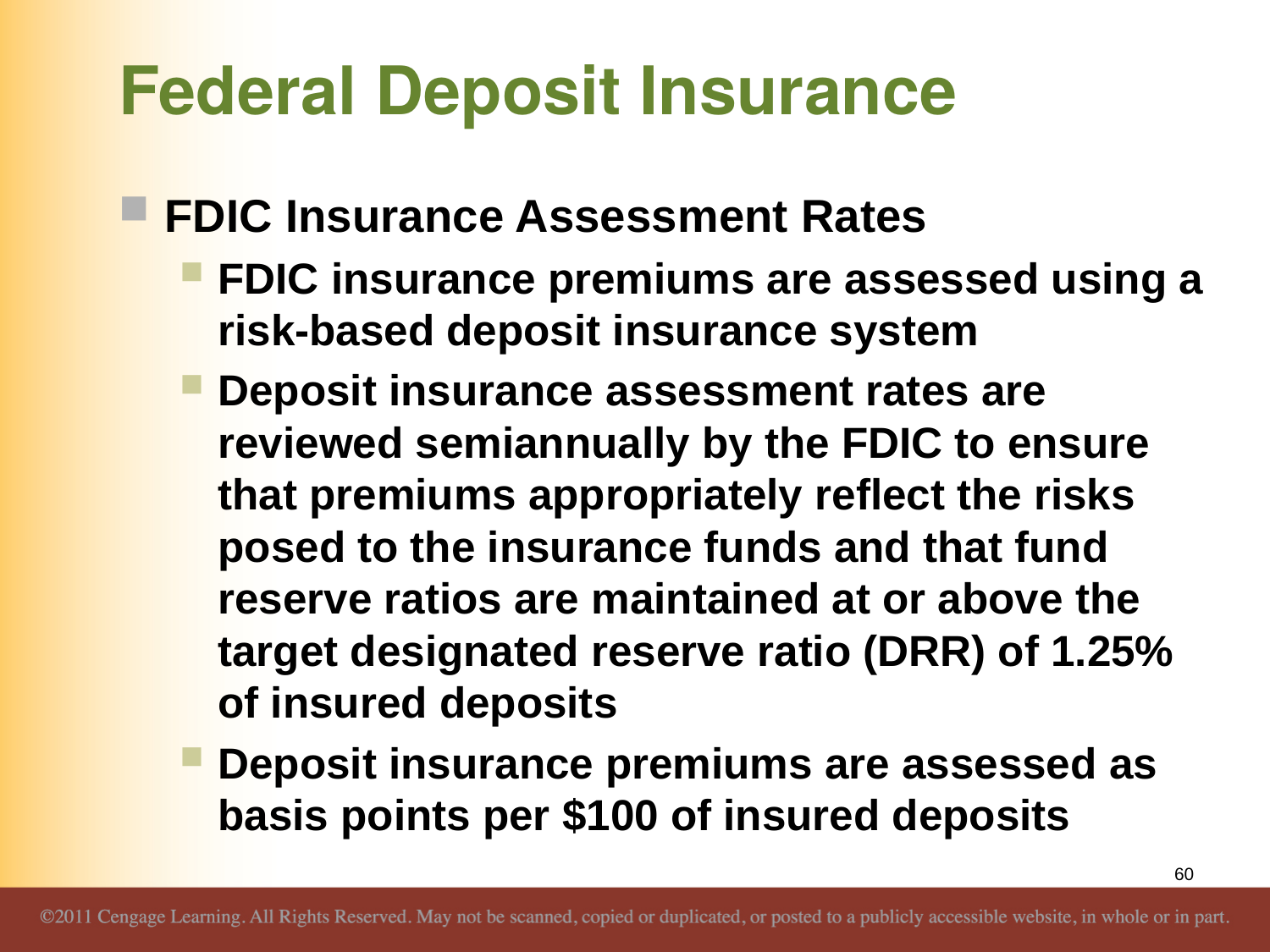

# Federal Deposit Insurance
FDIC Insurance Assessment Rates
FDIC insurance premiums are assessed using a risk-based deposit insurance system
Deposit insurance assessment rates are reviewed semiannually by the FDIC to ensure that premiums appropriately reflect the risks posed to the insurance funds and that fund reserve ratios are maintained at or above the target designated reserve ratio (DRR) of 1.25% of insured deposits
Deposit insurance premiums are assessed as basis points per $100 of insured deposits
60